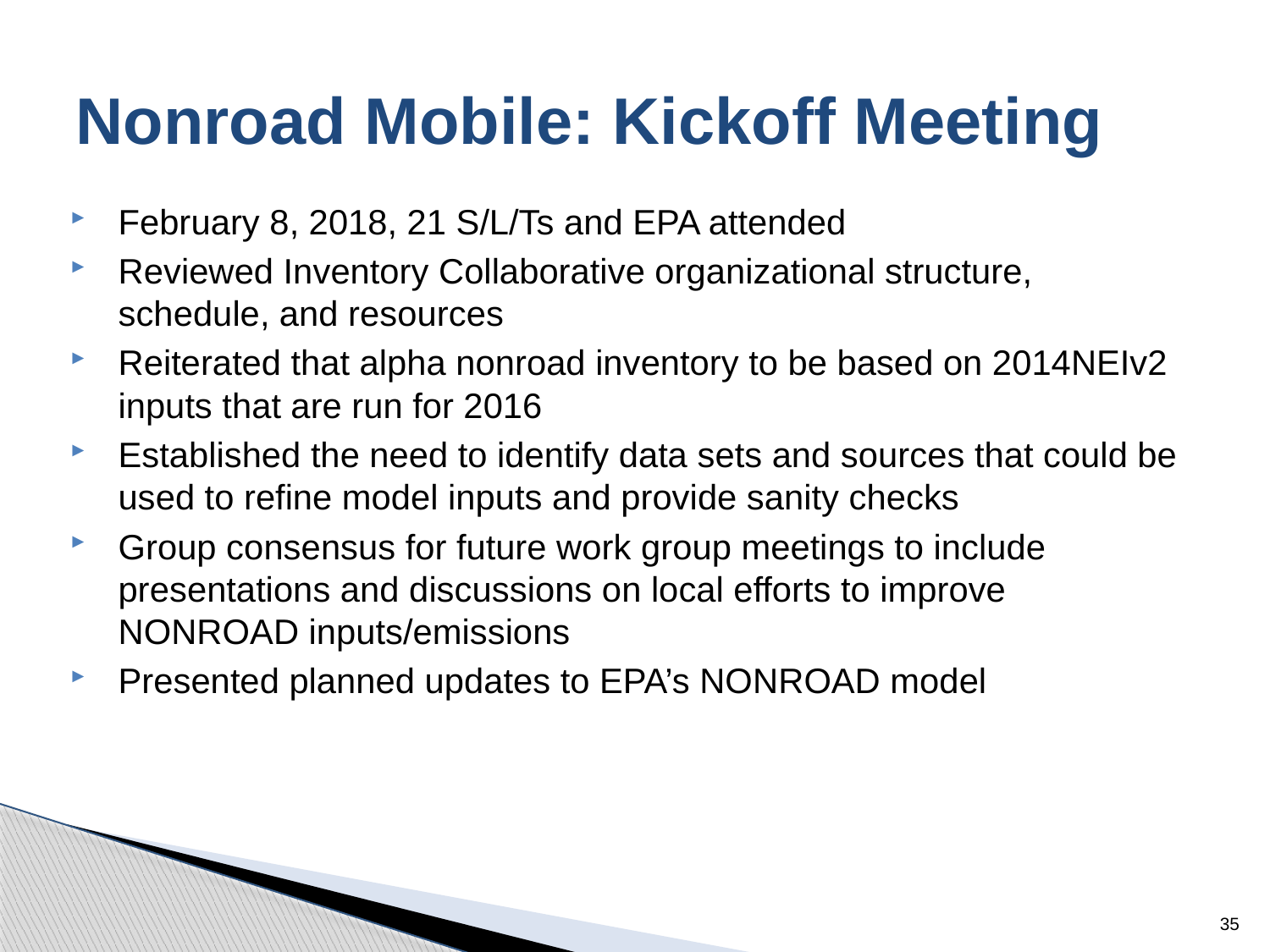

# Nonroad Mobile: Kickoff Meeting
February 8, 2018, 21 S/L/Ts and EPA attended
Reviewed Inventory Collaborative organizational structure, schedule, and resources
Reiterated that alpha nonroad inventory to be based on 2014NEIv2 inputs that are run for 2016
Established the need to identify data sets and sources that could be used to refine model inputs and provide sanity checks
Group consensus for future work group meetings to include presentations and discussions on local efforts to improve NONROAD inputs/emissions
Presented planned updates to EPA’s NONROAD model

35